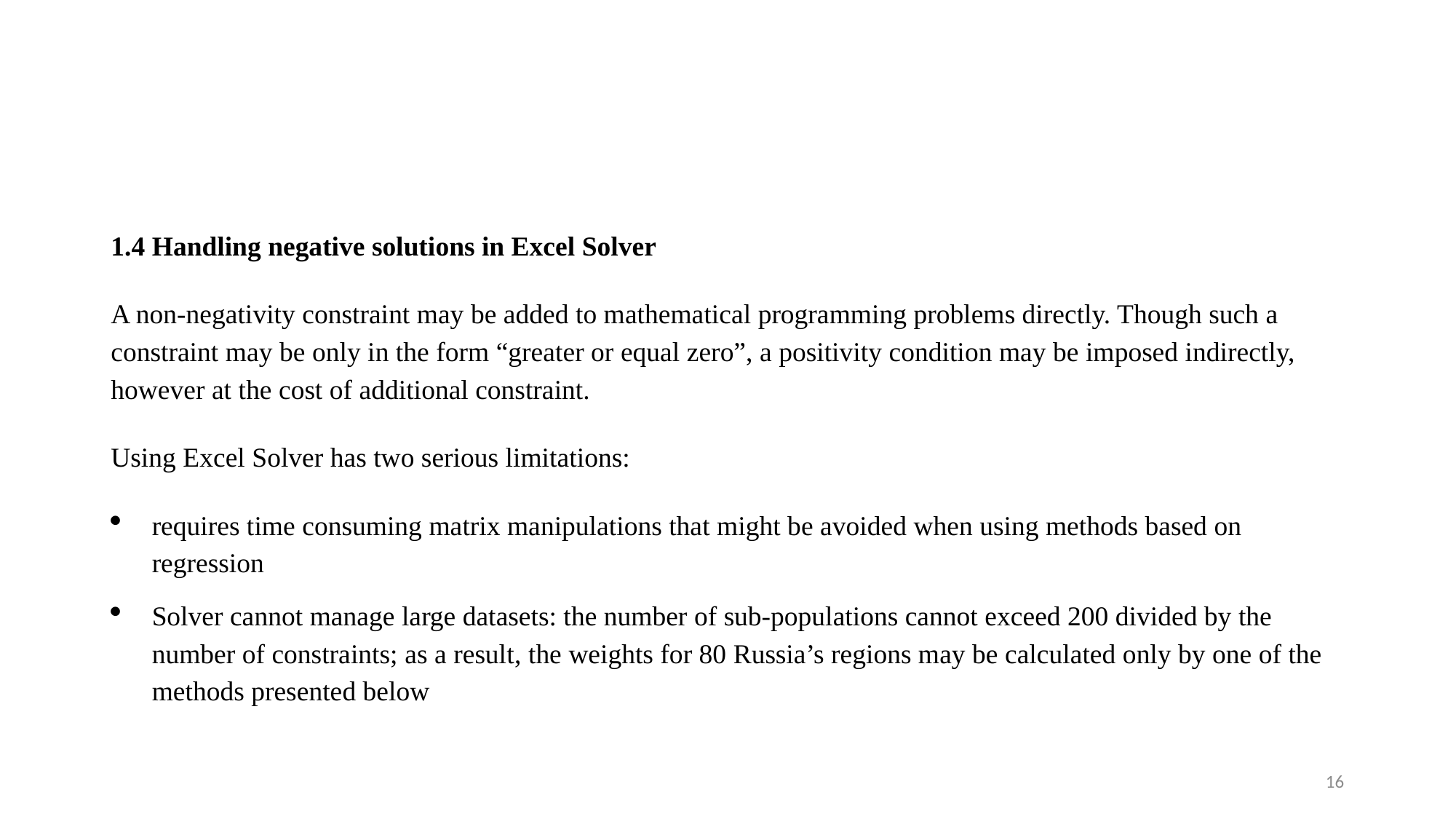

#
1.4 Handling negative solutions in Excel Solver
A non-negativity constraint may be added to mathematical programming problems directly. Though such a constraint may be only in the form “greater or equal zero”, a positivity condition may be imposed indirectly, however at the cost of additional constraint.
Using Excel Solver has two serious limitations:
requires time consuming matrix manipulations that might be avoided when using methods based on regression
Solver cannot manage large datasets: the number of sub-populations cannot exceed 200 divided by the number of constraints; as a result, the weights for 80 Russia’s regions may be calculated only by one of the methods presented below

16